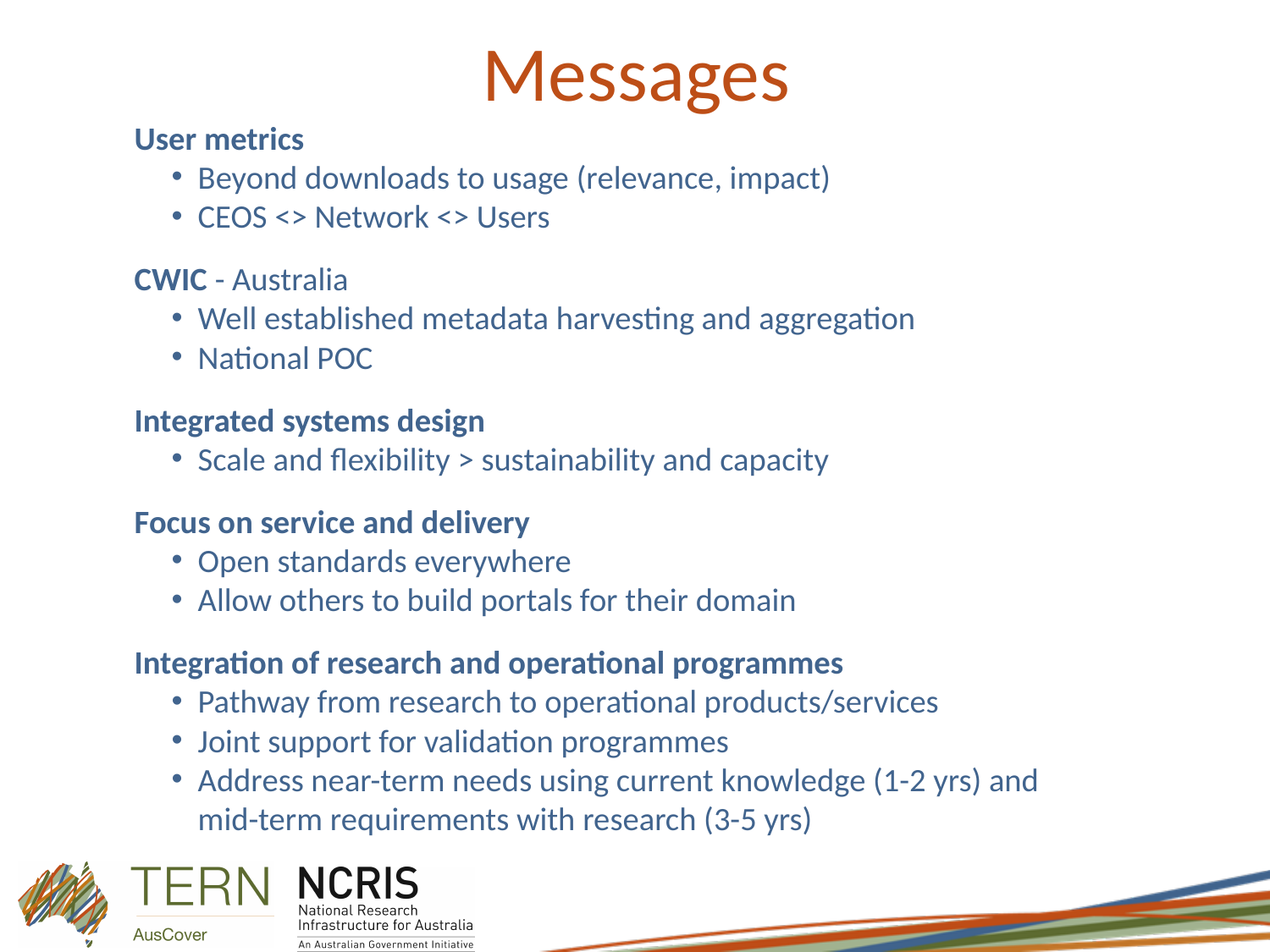

# Messages
User metrics
Beyond downloads to usage (relevance, impact)
CEOS <> Network <> Users

CWIC - Australia
Well established metadata harvesting and aggregation
National POC

Integrated systems design
Scale and flexibility > sustainability and capacity

Focus on service and delivery
Open standards everywhere
Allow others to build portals for their domain

Integration of research and operational programmes
Pathway from research to operational products/services
Joint support for validation programmes
Address near-term needs using current knowledge (1-2 yrs) and mid-term requirements with research (3-5 yrs)